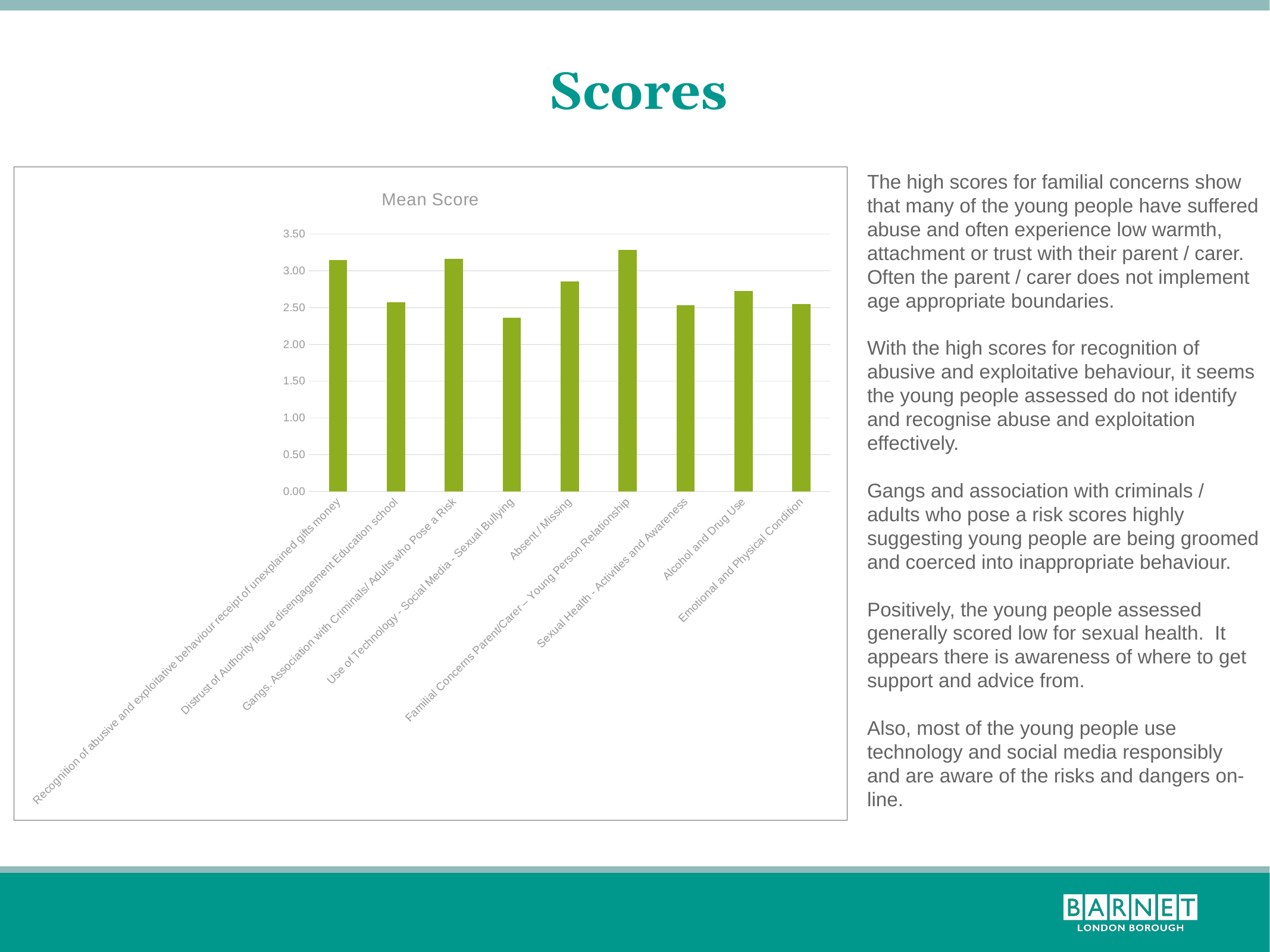

# Scores

The high scores for familial concerns show that many of the young people have suffered abuse and often experience low warmth, attachment or trust with their parent / carer.  Often the parent / carer does not implement age appropriate boundaries.

With the high scores for recognition of abusive and exploitative behaviour, it seems the young people assessed do not identify and recognise abuse and exploitation effectively.

Gangs and association with criminals / adults who pose a risk scores highly suggesting young people are being groomed and coerced into inappropriate behaviour.

Positively, the young people assessed generally scored low for sexual health.  It appears there is awareness of where to get support and advice from.

Also, most of the young people use technology and social media responsibly and are aware of the risks and dangers on-line.

### Chart:

| Category | Mean Score |
|---|---|
| Recognition of abusive and exploitative behaviour receipt of unexplained gifts money | 3.1458333333333335 |
| Distrust of Authority figure disengagement Education school | 2.5729166666666665 |
| Gangs. Association with Criminals/ Adults who Pose a Risk | 3.1666666666666665 |
| Use of Technology - Social Media - Sexual Bullying | 2.3645833333333335 |
| Absent / Missing | 2.8541666666666665 |
| Familial Concerns Parent/Carer – Young Person Relationship | 3.28125 |
| Sexual Health - Activities and Awareness | 2.53125 |
| Alcohol and Drug Use | 2.7291666666666665 |
| Emotional and Physical Condition | 2.5520833333333335 |